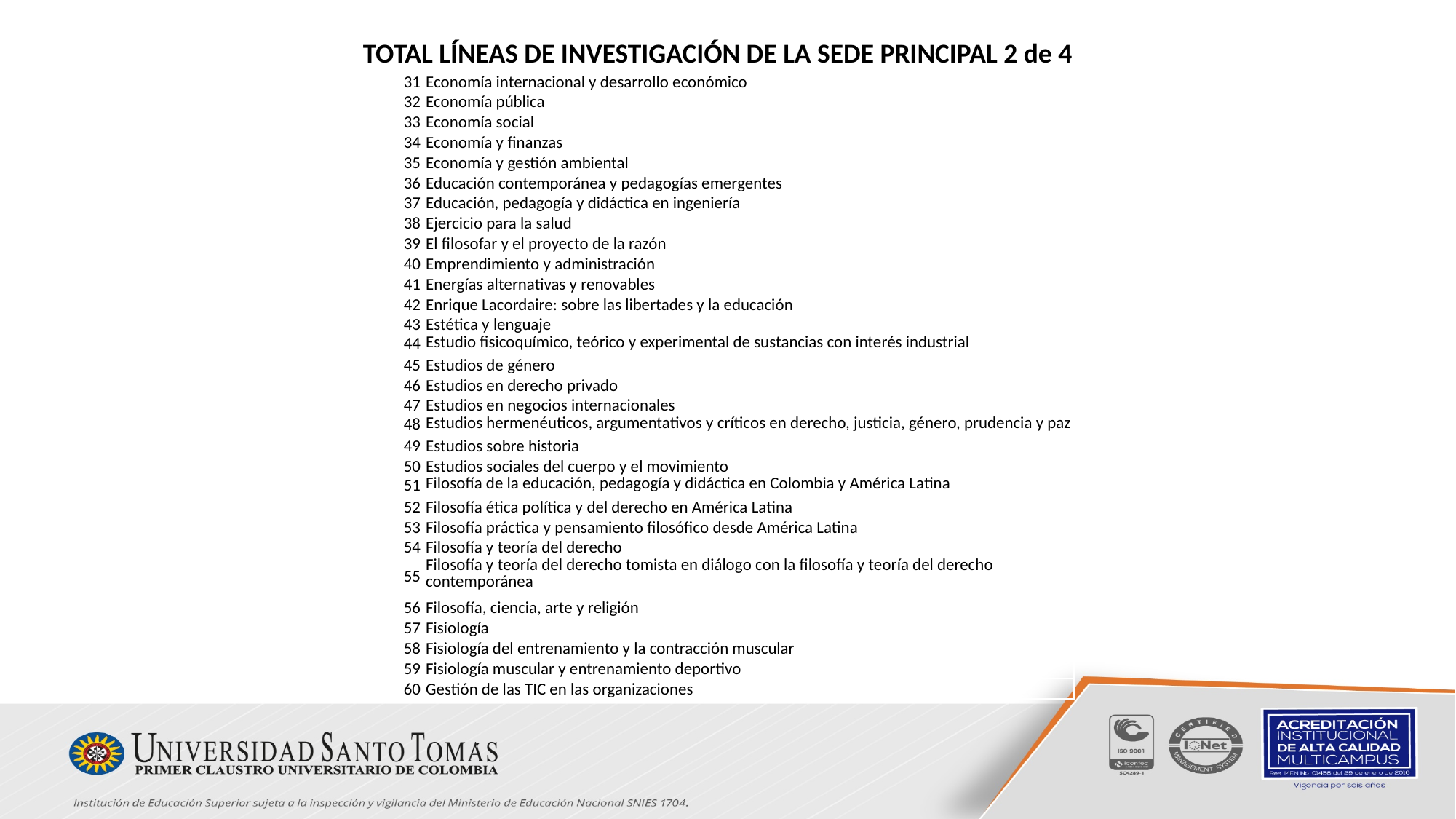

TOTAL LÍNEAS DE INVESTIGACIÓN DE LA SEDE PRINCIPAL 2 de 4
| 31 |  | Economía internacional y desarrollo económico |
| --- | --- | --- |
| 32 |  | Economía pública |
| 33 |  | Economía social |
| 34 |  | Economía y finanzas |
| 35 |  | Economía y gestión ambiental |
| 36 |  | Educación contemporánea y pedagogías emergentes |
| 37 |  | Educación, pedagogía y didáctica en ingeniería |
| 38 |  | Ejercicio para la salud |
| 39 |  | El filosofar y el proyecto de la razón |
| 40 |  | Emprendimiento y administración |
| 41 |  | Energías alternativas y renovables |
| 42 |  | Enrique Lacordaire: sobre las libertades y la educación |
| 43 |  | Estética y lenguaje |
| 44 |  | Estudio fisicoquímico, teórico y experimental de sustancias con interés industrial |
| 45 |  | Estudios de género |
| 46 |  | Estudios en derecho privado |
| 47 |  | Estudios en negocios internacionales |
| 48 |  | Estudios hermenéuticos, argumentativos y críticos en derecho, justicia, género, prudencia y paz |
| 49 |  | Estudios sobre historia |
| 50 |  | Estudios sociales del cuerpo y el movimiento |
| 51 |  | Filosofía de la educación, pedagogía y didáctica en Colombia y América Latina |
| 52 |  | Filosofía ética política y del derecho en América Latina |
| 53 |  | Filosofía práctica y pensamiento filosófico desde América Latina |
| 54 |  | Filosofía y teoría del derecho |
| 55 |  | Filosofía y teoría del derecho tomista en diálogo con la filosofía y teoría del derecho contemporánea |
| 56 |  | Filosofía, ciencia, arte y religión |
| 57 |  | Fisiología |
| 58 |  | Fisiología del entrenamiento y la contracción muscular |
| 59 |  | Fisiología muscular y entrenamiento deportivo |
| 60 |  | Gestión de las TIC en las organizaciones |